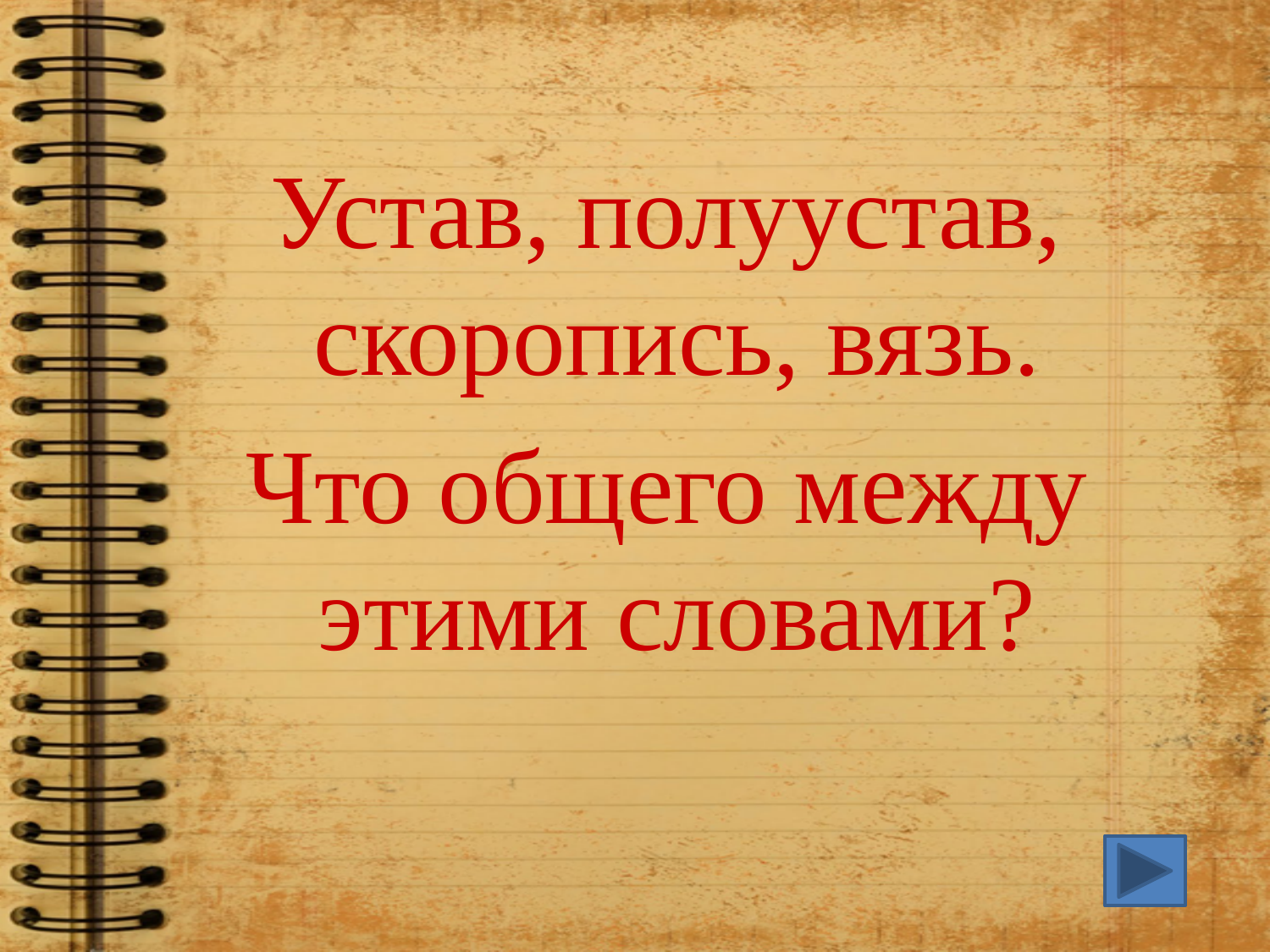

Устав, полуустав, скоропись, вязь.
Что общего между этими словами?